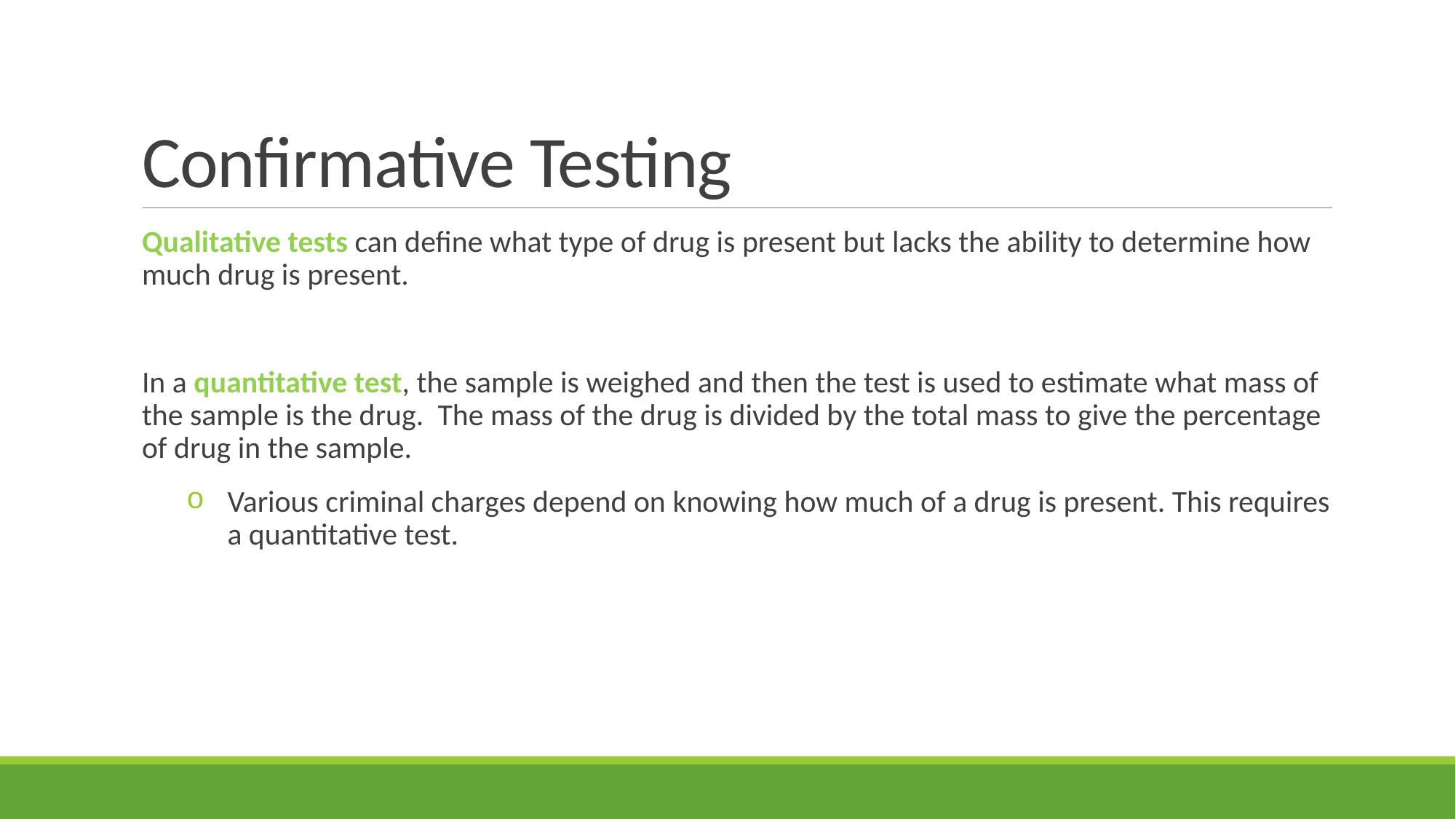

# Confirmative Testing
Qualitative tests can define what type of drug is present but lacks the ability to determine how much drug is present.​
​​
In a quantitative test, the sample is weighed and then the test is used to estimate what mass of the sample is the drug.  The mass of the drug is divided by the total mass to give the percentage of drug in the sample.
Various criminal charges depend on knowing how much of a drug is present. This requires a quantitative test.​